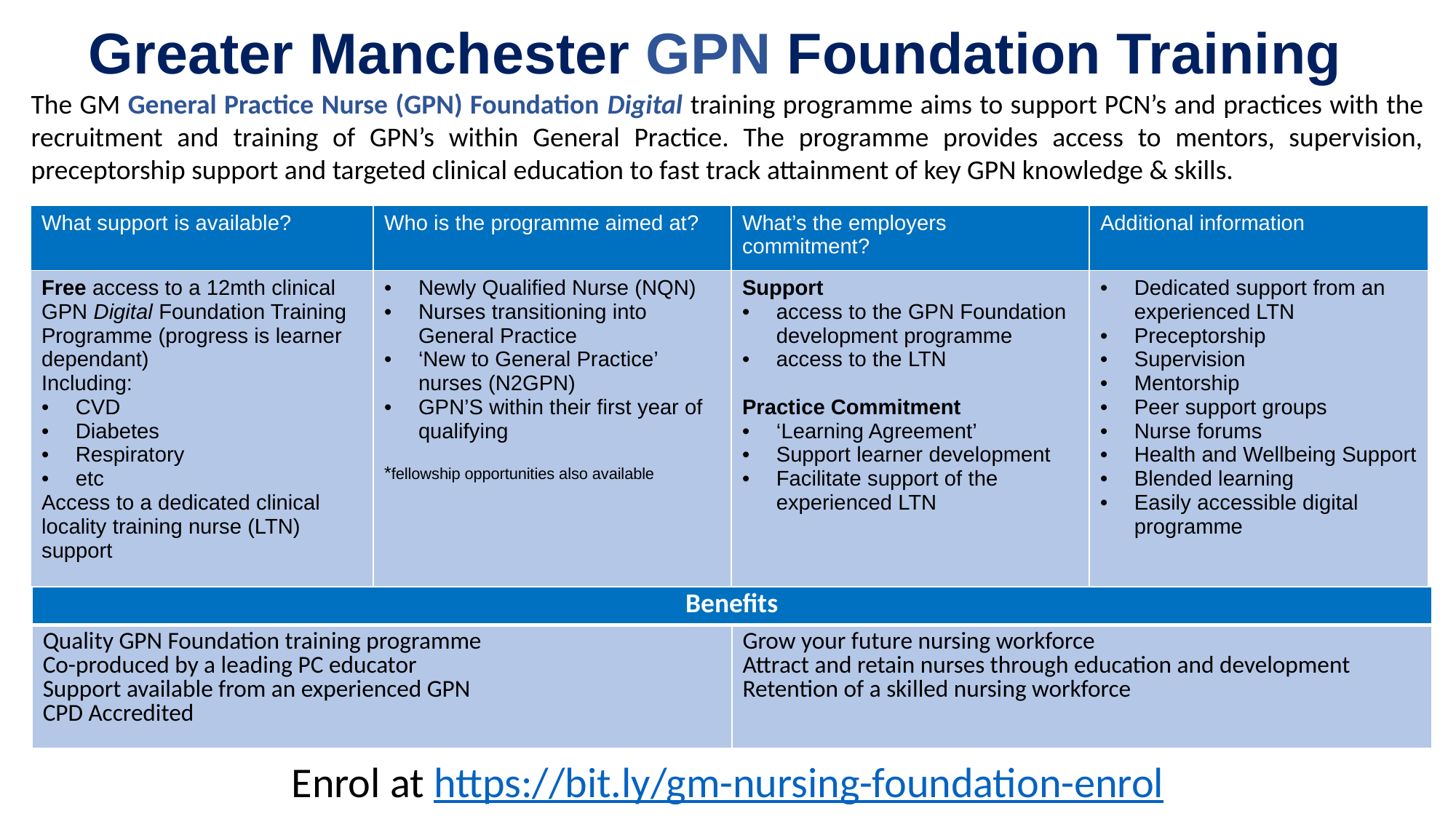

# Greater Manchester GPN Foundation Training
The GM General Practice Nurse (GPN) Foundation Digital training programme aims to support PCN’s and practices with the recruitment and training of GPN’s within General Practice. The programme provides access to mentors, supervision, preceptorship support and targeted clinical education to fast track attainment of key GPN knowledge & skills.
| What support is available? | Who is the programme aimed at? | What’s the employers commitment? | Additional information |
| --- | --- | --- | --- |
| Free access to a 12mth clinical GPN Digital Foundation Training Programme (progress is learner dependant) Including: CVD Diabetes Respiratory etc Access to a dedicated clinical locality training nurse (LTN) support | Newly Qualified Nurse (NQN) Nurses transitioning into General Practice ‘New to General Practice’ nurses (N2GPN) GPN’S within their first year of qualifying \*fellowship opportunities also available | Support access to the GPN Foundation development programme access to the LTN Practice Commitment ‘Learning Agreement’ Support learner development Facilitate support of the experienced LTN | Dedicated support from an experienced LTN Preceptorship Supervision Mentorship Peer support groups Nurse forums Health and Wellbeing Support Blended learning Easily accessible digital programme |
| Benefits |  |
| --- | --- |
| Quality GPN Foundation training programme Co-produced by a leading PC educator Support available from an experienced GPN CPD Accredited | Grow your future nursing workforce Attract and retain nurses through education and development Retention of a skilled nursing workforce |
Enrol at https://bit.ly/gm-nursing-foundation-enrol